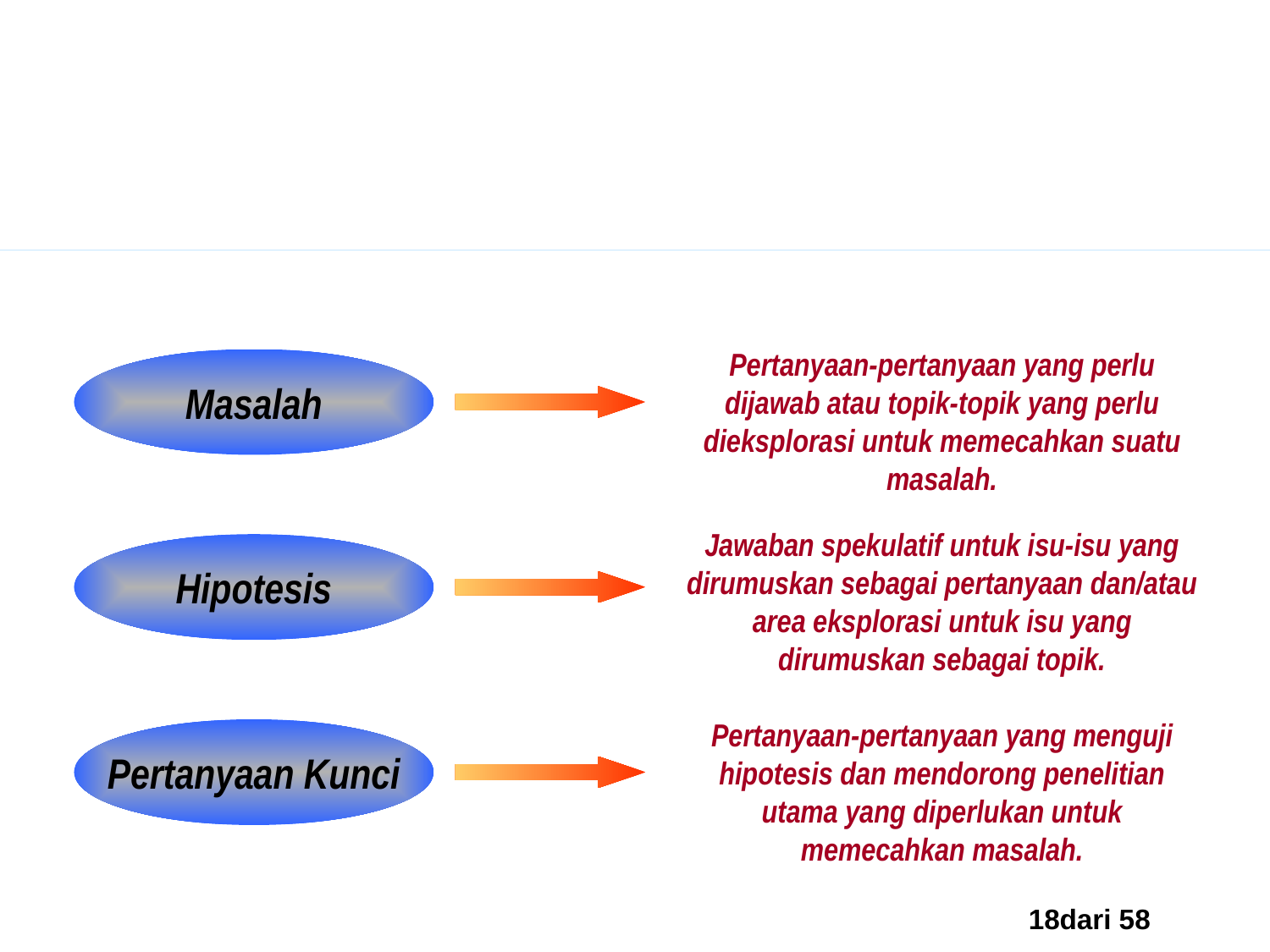

Komponen Utama Diagram Masalah
Pertanyaan-pertanyaan yang perlu dijawab atau topik-topik yang perlu dieksplorasi untuk memecahkan suatu masalah.
Masalah

Jawaban spekulatif untuk isu-isu yang dirumuskan sebagai pertanyaan dan/atau area eksplorasi untuk isu yang dirumuskan sebagai topik.
Hipotesis

Pertanyaan-pertanyaan yang menguji hipotesis dan mendorong penelitian utama yang diperlukan untuk memecahkan masalah.
Pertanyaan Kunci

18dari 58